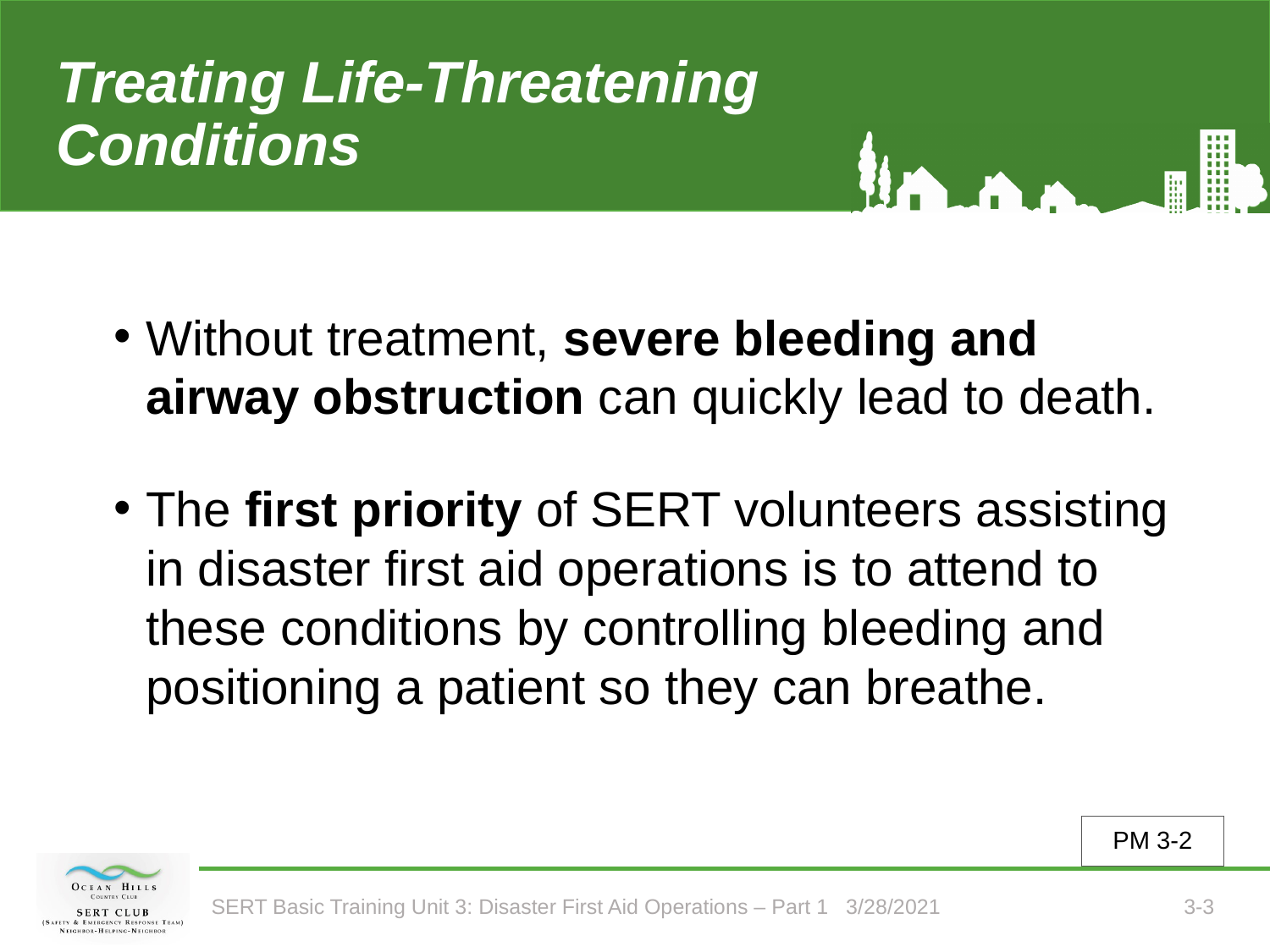

# Treating Life-Threatening Conditions
Without treatment, severe bleeding and airway obstruction can quickly lead to death.
The first priority of SERT volunteers assisting in disaster first aid operations is to attend to these conditions by controlling bleeding and positioning a patient so they can breathe.
PM 3-2
SERT Basic Training Unit 3: Disaster First Aid Operations – Part 1   3/28/2021
3-3